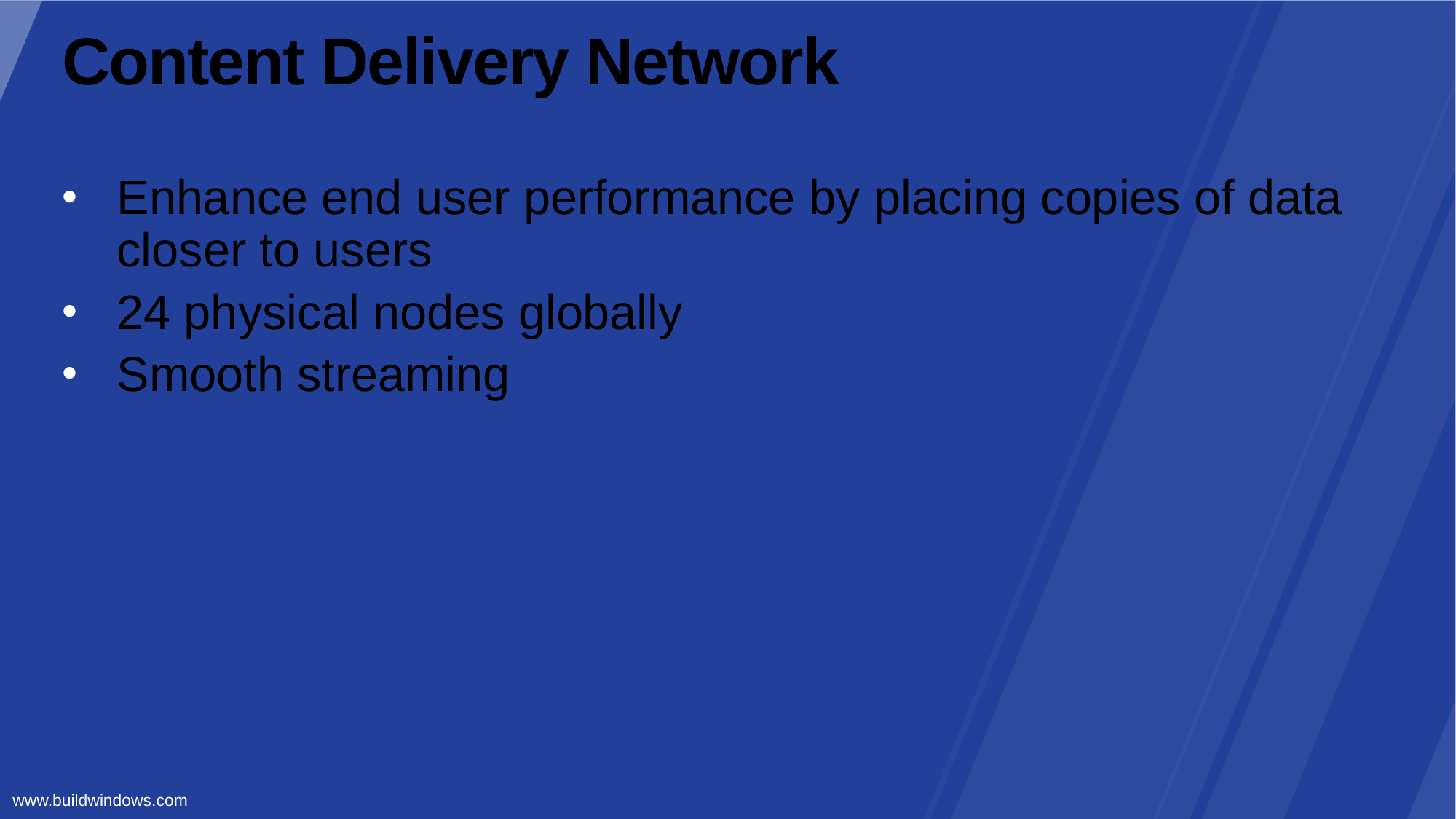

# Content Delivery Network
Enhance end user performance by placing copies of data closer to users
24 physical nodes globally
Smooth streaming